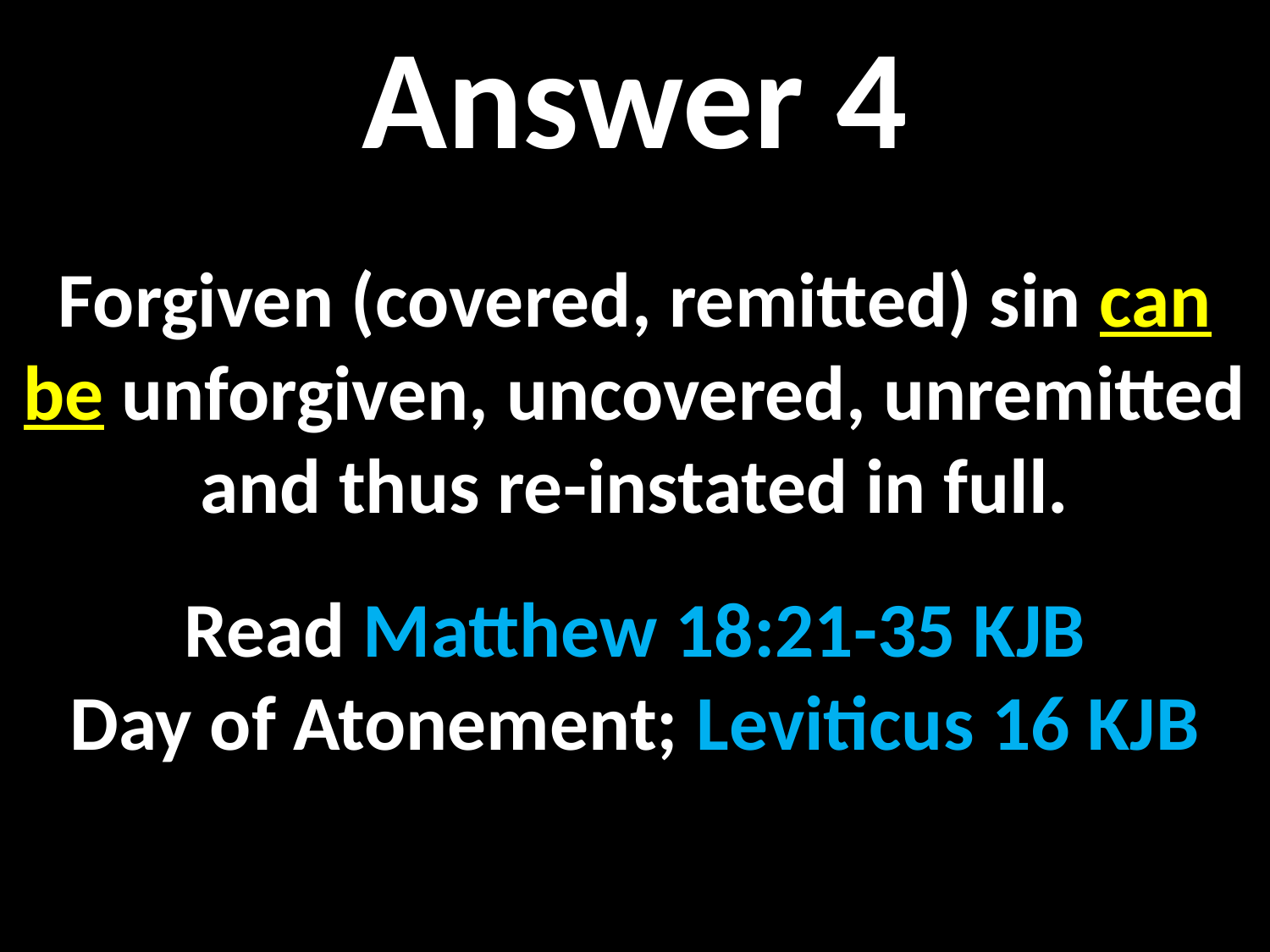

Answer 4
Forgiven (covered, remitted) sin can be unforgiven, uncovered, unremitted and thus re-instated in full.

Read Matthew 18:21-35 KJB
Day of Atonement; Leviticus 16 KJB